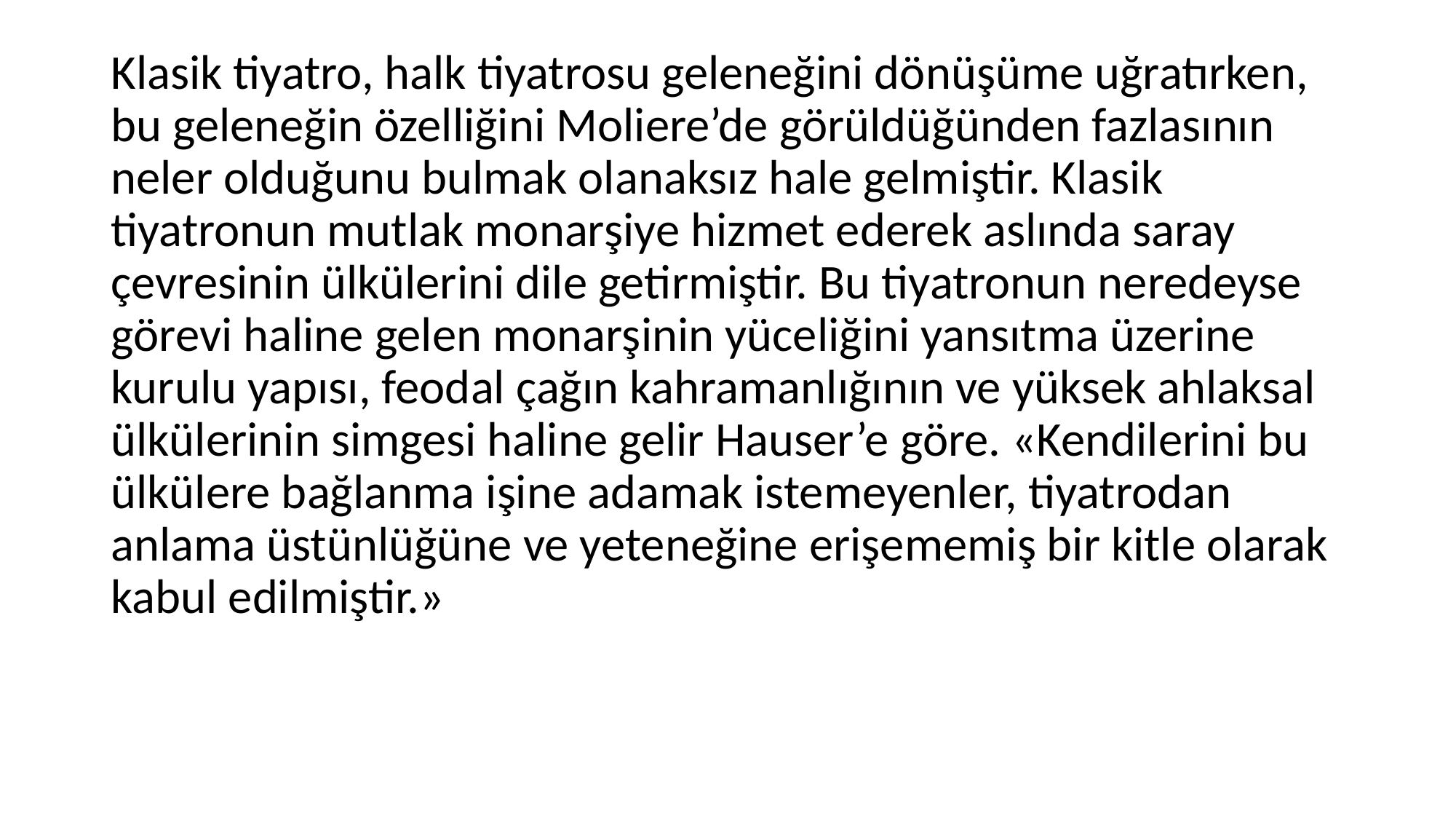

Klasik tiyatro, halk tiyatrosu geleneğini dönüşüme uğratırken, bu geleneğin özelliğini Moliere’de görüldüğünden fazlasının neler olduğunu bulmak olanaksız hale gelmiştir. Klasik tiyatronun mutlak monarşiye hizmet ederek aslında saray çevresinin ülkülerini dile getirmiştir. Bu tiyatronun neredeyse görevi haline gelen monarşinin yüceliğini yansıtma üzerine kurulu yapısı, feodal çağın kahramanlığının ve yüksek ahlaksal ülkülerinin simgesi haline gelir Hauser’e göre. «Kendilerini bu ülkülere bağlanma işine adamak istemeyenler, tiyatrodan anlama üstünlüğüne ve yeteneğine erişememiş bir kitle olarak kabul edilmiştir.»